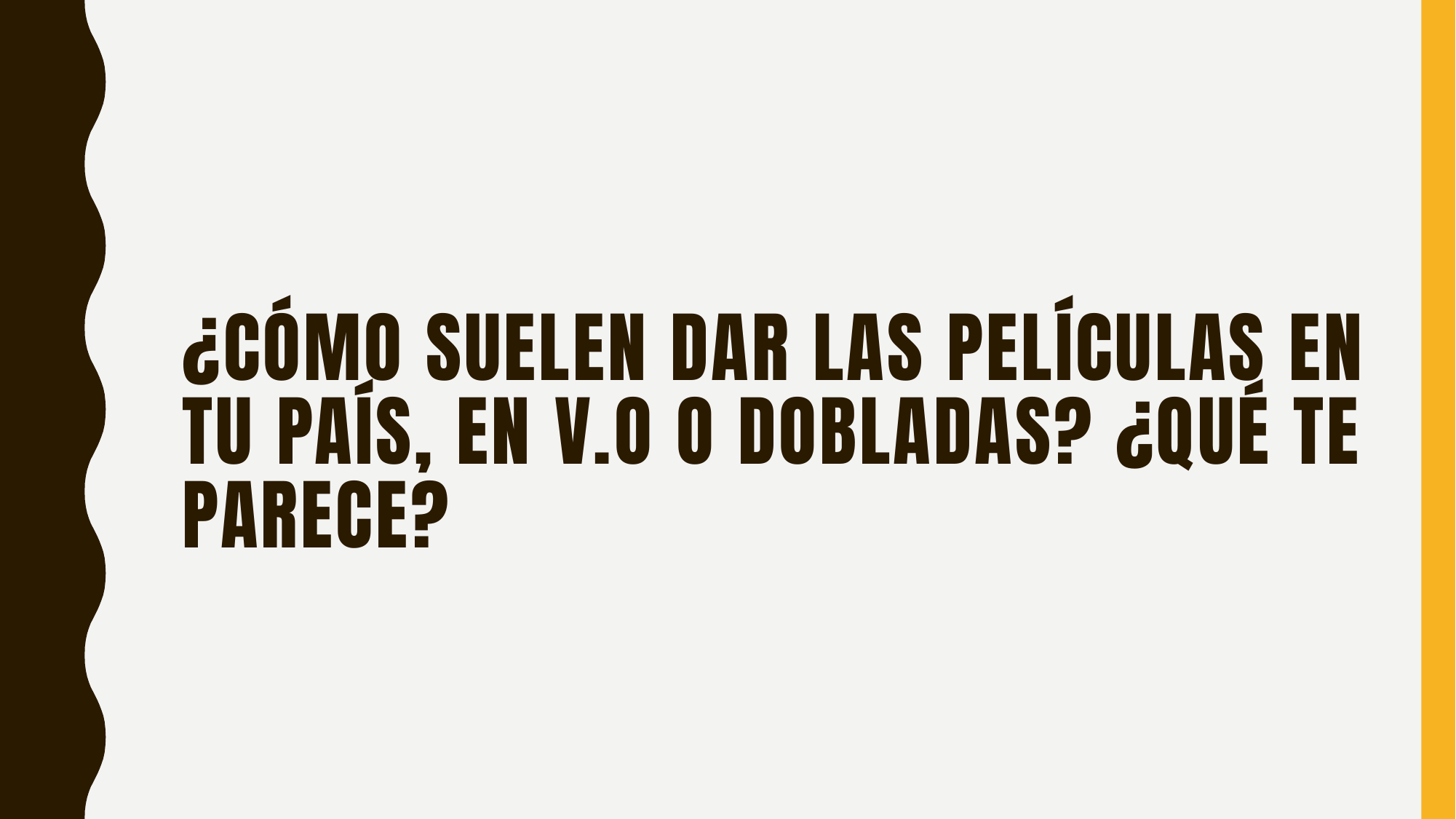

# ¿cómo suelen dar las películas en tu país, en v.o o dobladas? ¿qué te parece?